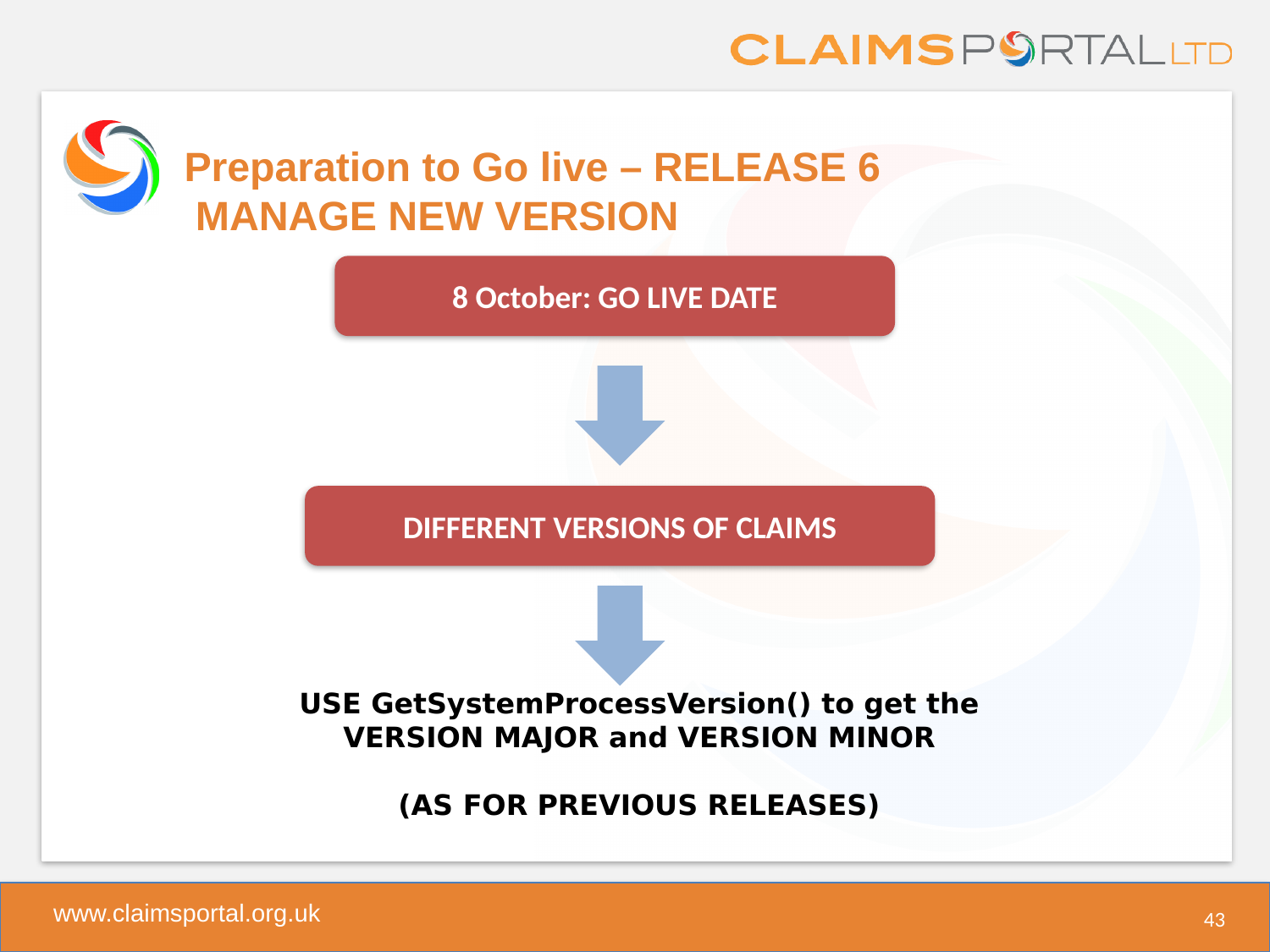

# Preparation to Go live – RELEASE 6 MANAGE NEW VERSION
8 October: GO LIVE DATE

DIFFERENT VERSIONS OF CLAIMS

USE GetSystemProcessVersion() to get the
VERSION MAJOR and VERSION MINOR

(AS FOR PREVIOUS RELEASES)
43